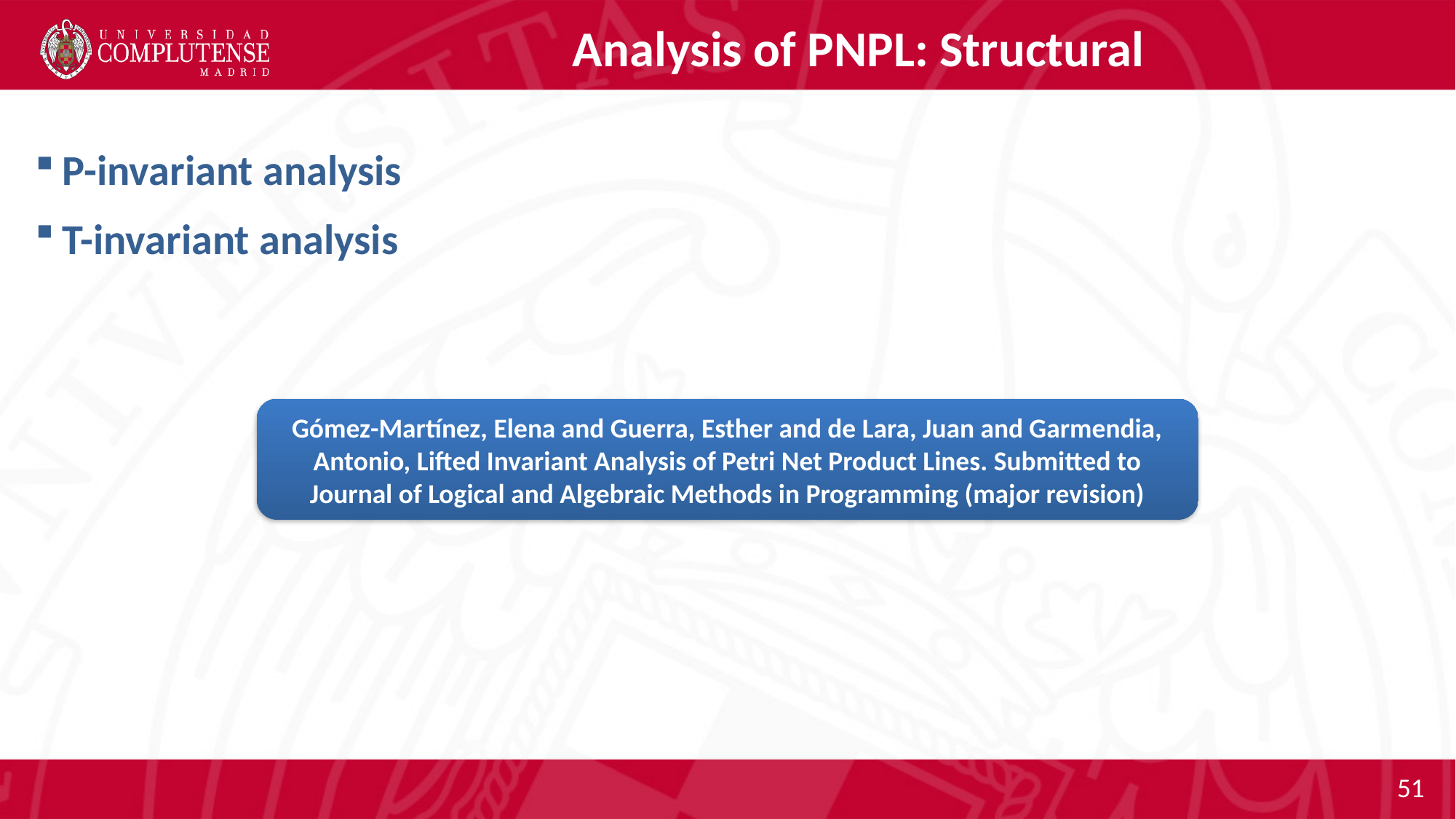

# Analysis of PNPL: Structural
P-invariant analysis
T-invariant analysis
Gómez-Martínez, Elena and Guerra, Esther and de Lara, Juan and Garmendia, Antonio, Lifted Invariant Analysis of Petri Net Product Lines. Submitted to Journal of Logical and Algebraic Methods in Programming (major revision)
51